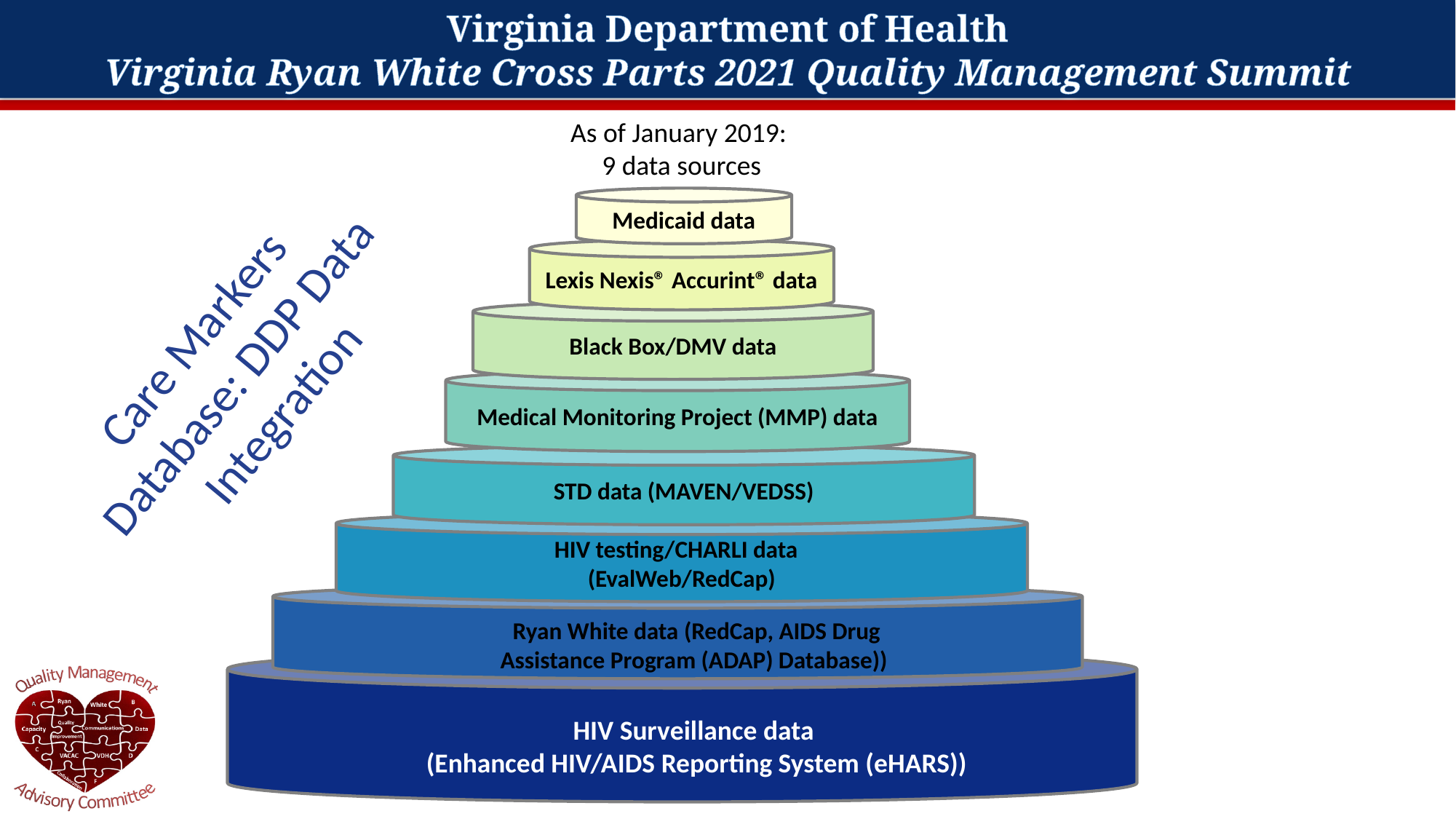

As of January 2019:
9 data sources
Medicaid data
Lexis Nexis® Accurint® data
# Care Markers Database: DDP Data Integration
Black Box/DMV data
Medical Monitoring Project (MMP) data
STD data (MAVEN/VEDSS)
HIV testing/CHARLI data
(EvalWeb/RedCap)

Ryan White data (RedCap, AIDS Drug Assistance Program (ADAP) Database))

HIV Surveillance data
(Enhanced HIV/AIDS Reporting System (eHARS))